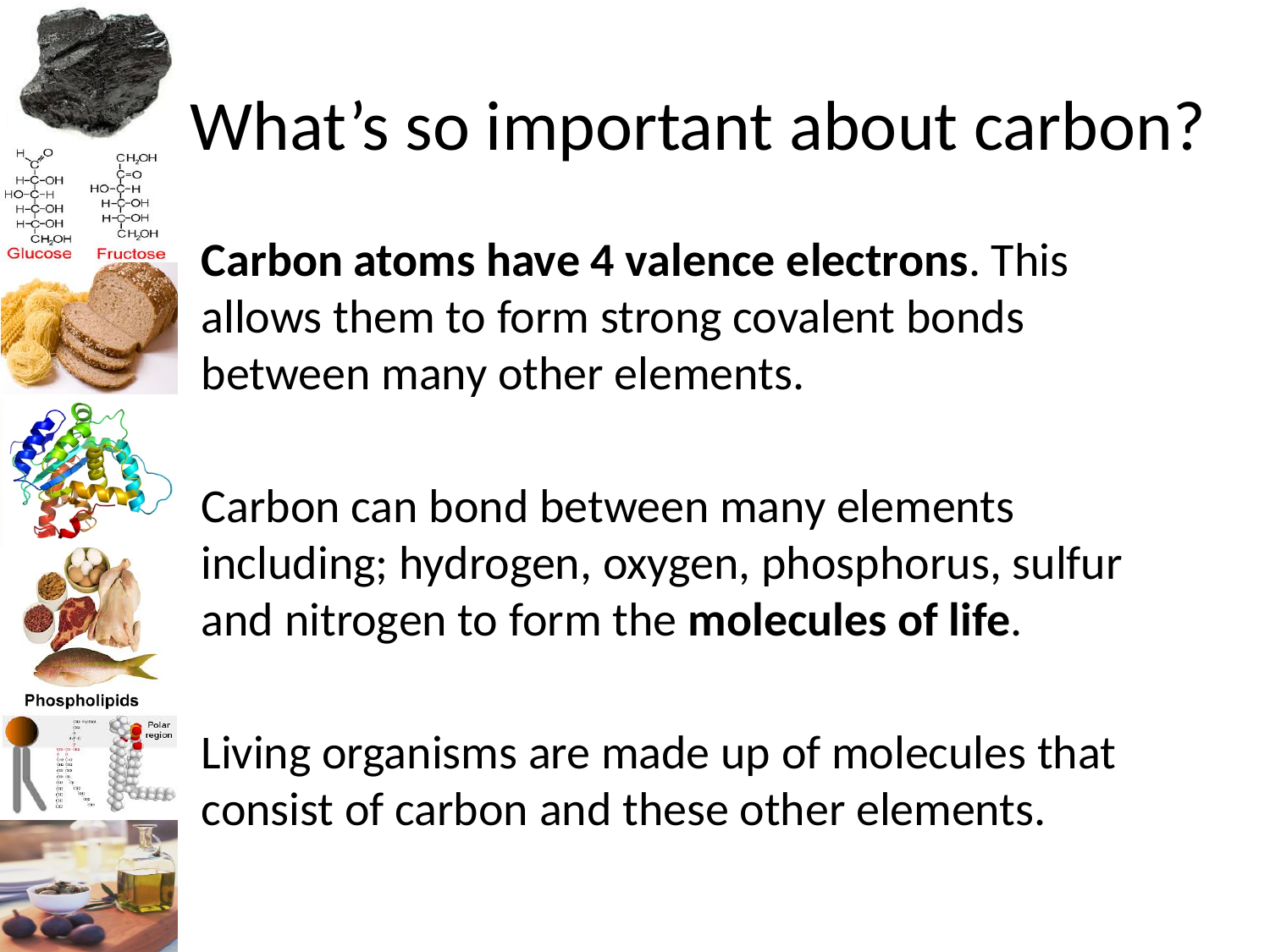

# What’s so important about carbon?
Carbon atoms have 4 valence electrons. This allows them to form strong covalent bonds between many other elements.

Carbon can bond between many elements including; hydrogen, oxygen, phosphorus, sulfur and nitrogen to form the molecules of life.

Living organisms are made up of molecules that consist of carbon and these other elements.